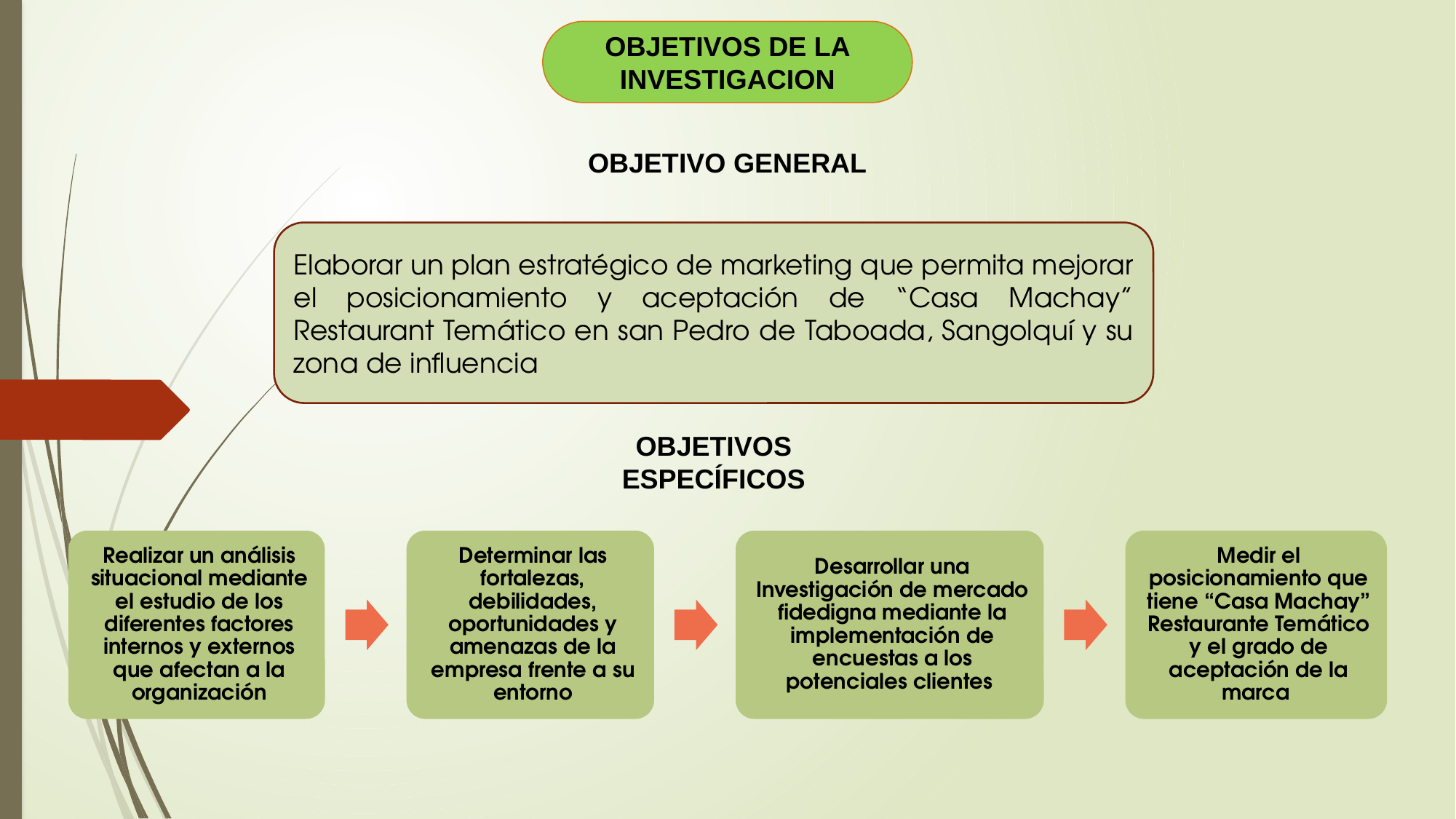

OBJETIVOS DE LA INVESTIGACION
OBJETIVO GENERAL
Elaborar un plan estratégico de marketing que permita mejorar el posicionamiento y aceptación de “Casa Machay” Restaurant Temático en san Pedro de Taboada, Sangolquí y su zona de influencia
OBJETIVOS ESPECÍFICOS
Realizar un análisis situacional mediante el estudio de los diferentes factores internos y externos que afectan a la organización

Determinar las fortalezas, debilidades, oportunidades y amenazas de la empresa frente a su entorno

Desarrollar una Investigación de mercado fidedigna mediante la implementación de encuestas a los potenciales clientes

Medir el posicionamiento que tiene “Casa Machay” Restaurante Temático y el grado de aceptación de la marca